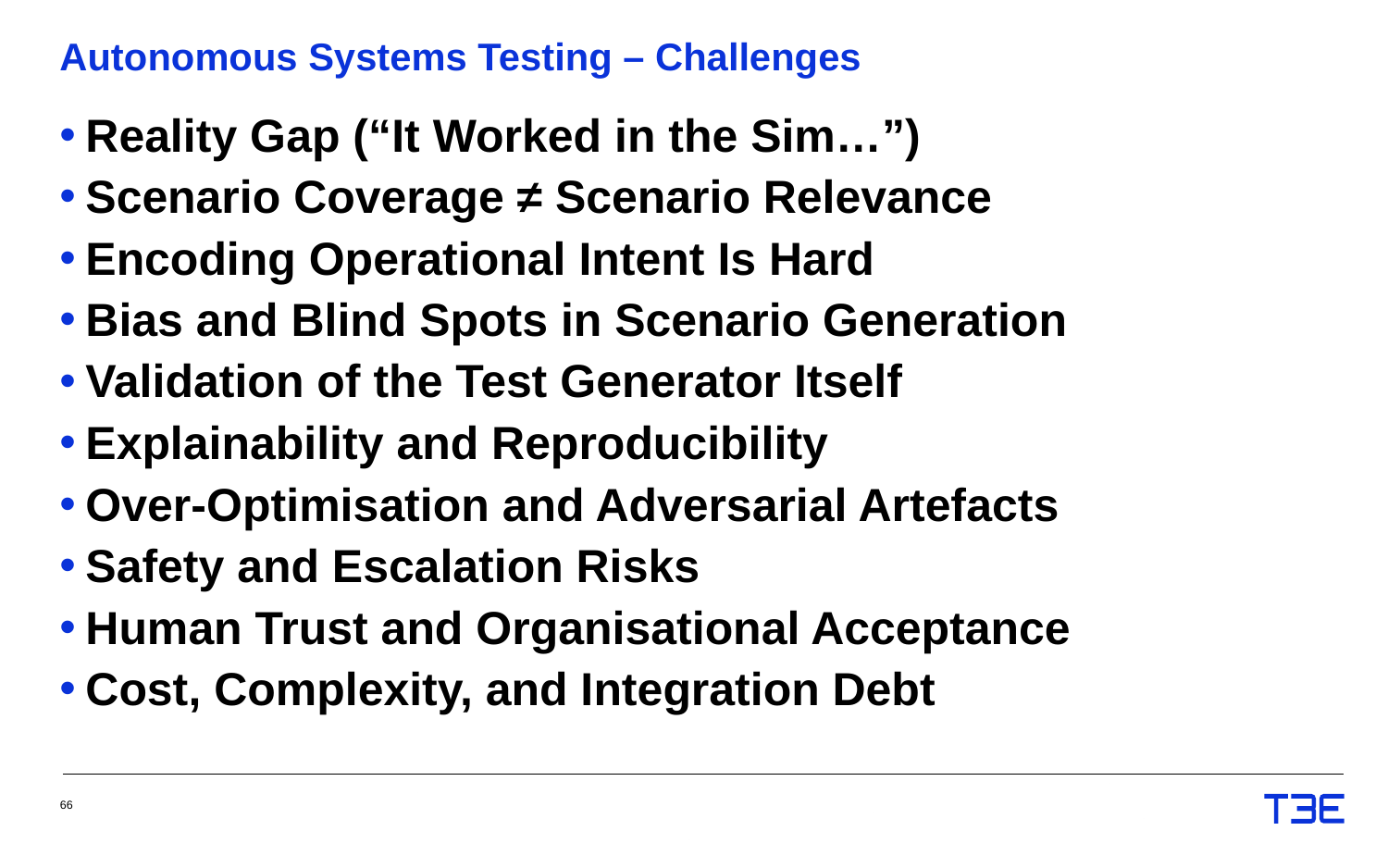

# Autonomous Systems Testing – Challenges
Reality Gap (“It Worked in the Sim…”)
Scenario Coverage ≠ Scenario Relevance
Encoding Operational Intent Is Hard
Bias and Blind Spots in Scenario Generation
Validation of the Test Generator Itself
Explainability and Reproducibility
Over‑Optimisation and Adversarial Artefacts
Safety and Escalation Risks
Human Trust and Organisational Acceptance
Cost, Complexity, and Integration Debt
66